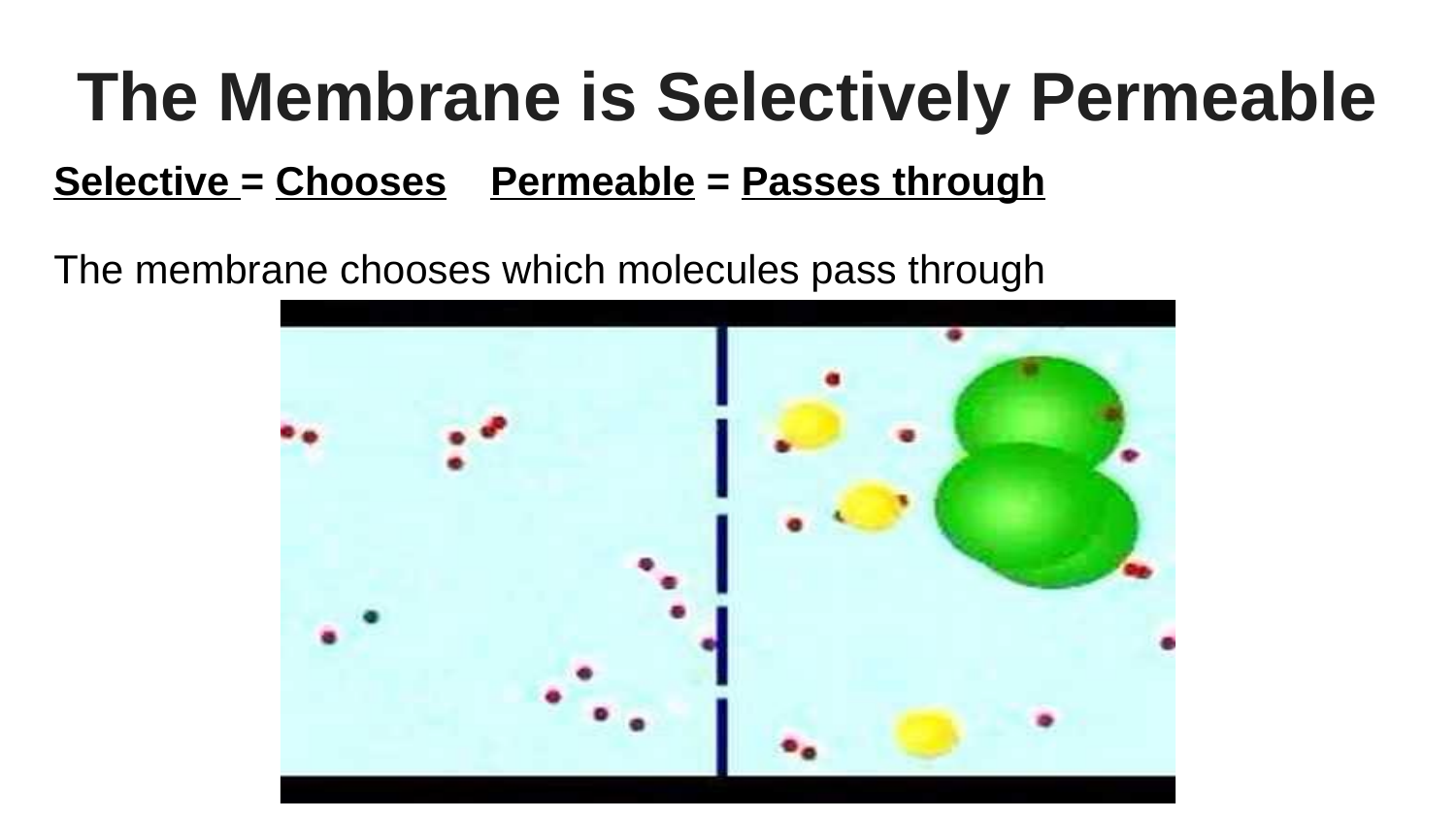

# The Membrane is Selectively Permeable
Selective = Chooses	Permeable = Passes through
The membrane chooses which molecules pass through